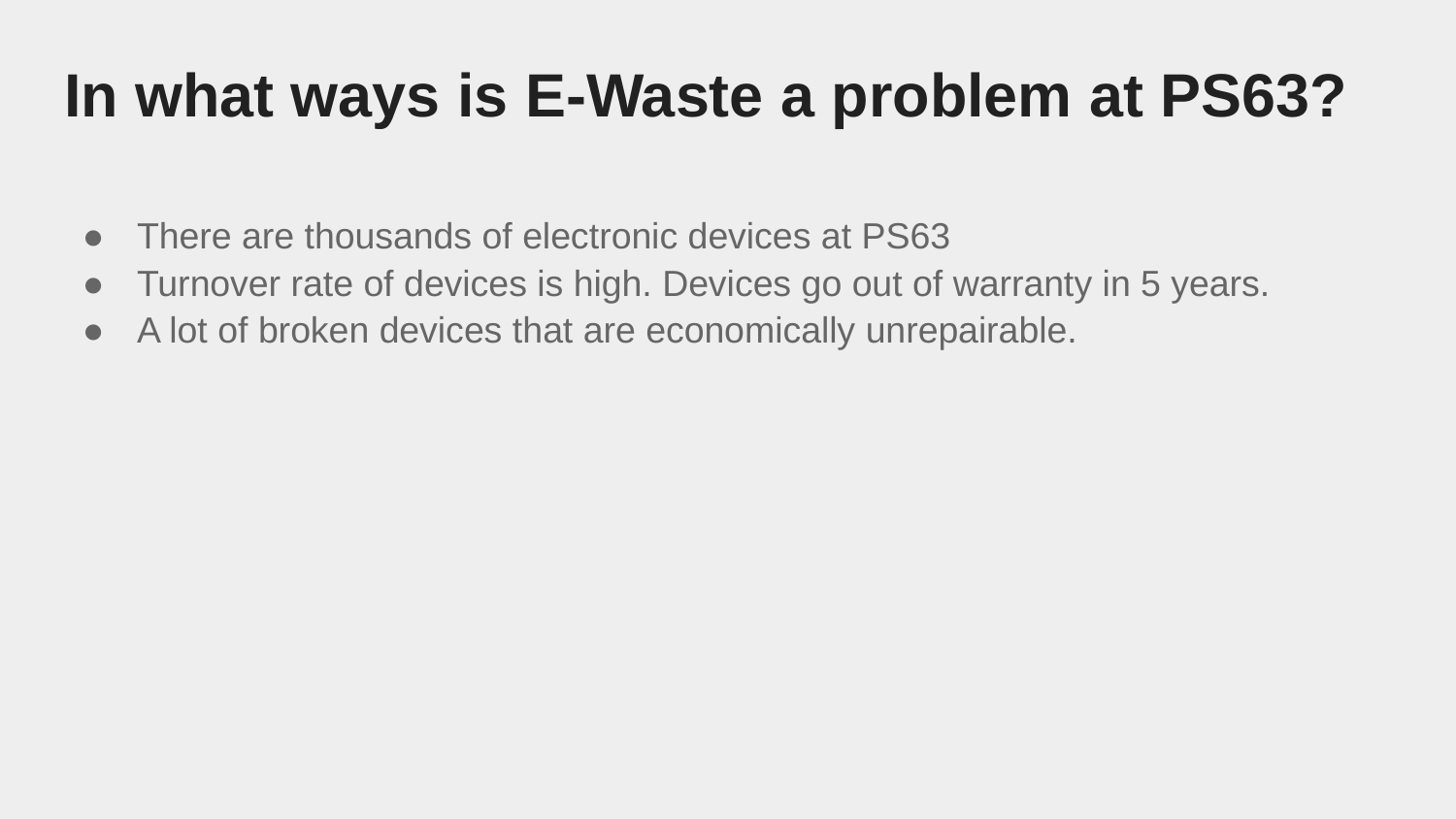

# In what ways is E-Waste a problem at PS63?
There are thousands of electronic devices at PS63
Turnover rate of devices is high. Devices go out of warranty in 5 years.
A lot of broken devices that are economically unrepairable.